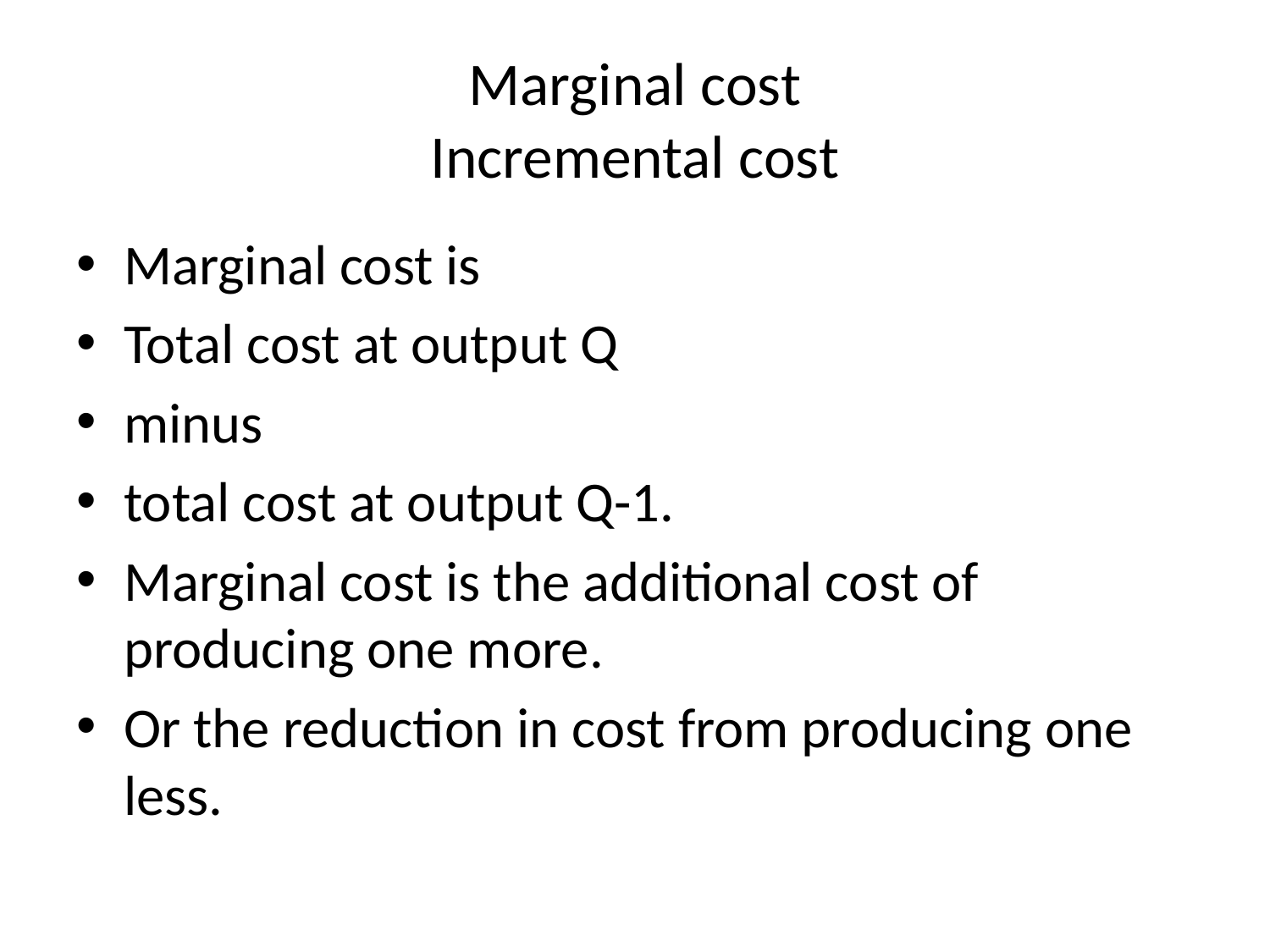

# Marginal cost Incremental cost
Marginal cost is
Total cost at output Q
minus
total cost at output Q-1.
Marginal cost is the additional cost of producing one more.
Or the reduction in cost from producing one less.